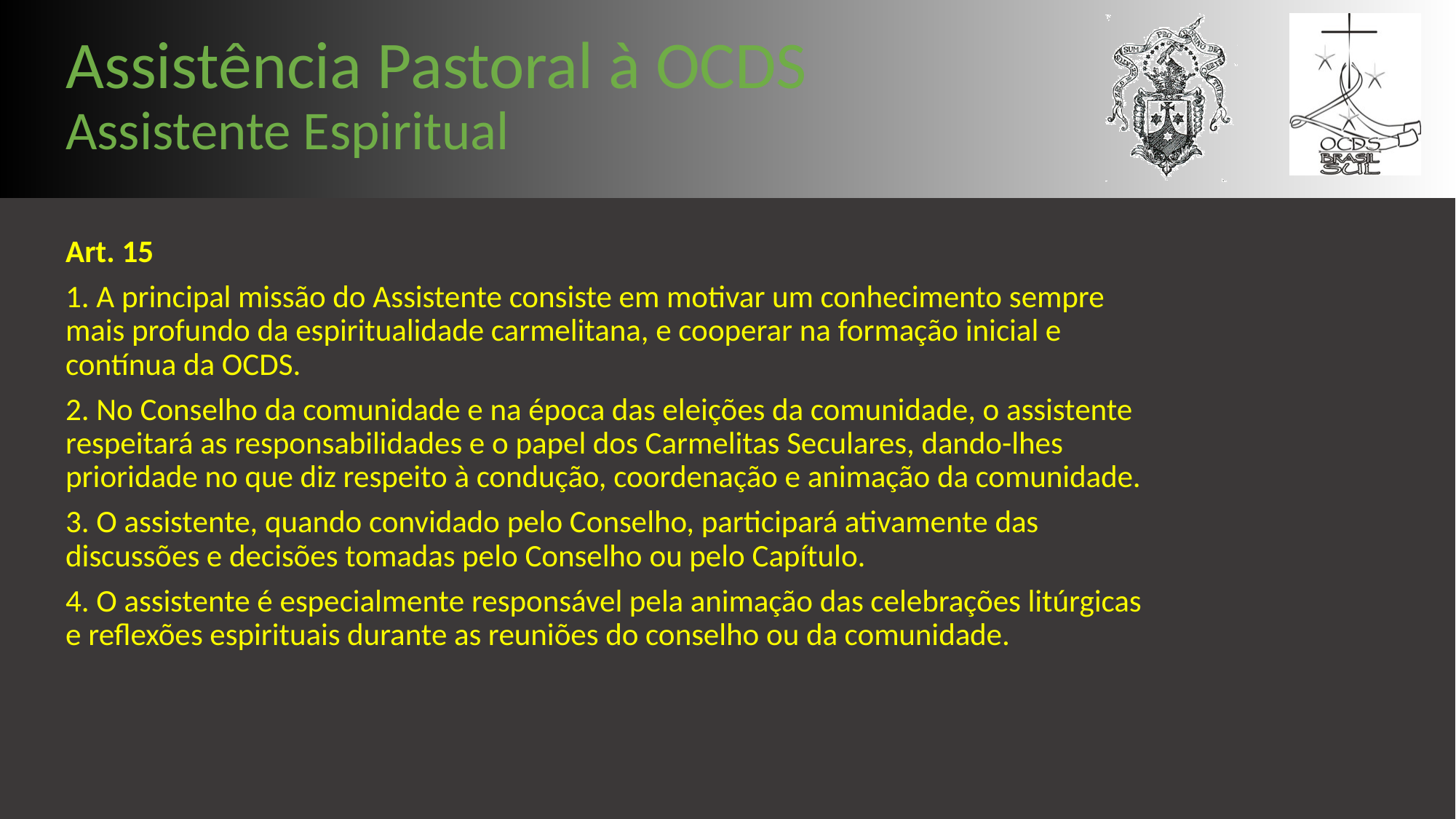

# Assistência Pastoral à OCDS Assistente Espiritual
Art. 15
1. A principal missão do Assistente consiste em motivar um conhecimento sempre mais profundo da espiritualidade carmelitana, e cooperar na formação inicial e contínua da OCDS.
2. No Conselho da comunidade e na época das eleições da comunidade, o assistente respeitará as responsabilidades e o papel dos Carmelitas Seculares, dando-lhes prioridade no que diz respeito à condução, coordenação e animação da comunidade.
3. O assistente, quando convidado pelo Conselho, participará ativamente das discussões e decisões tomadas pelo Conselho ou pelo Capítulo.
4. O assistente é especialmente responsável pela animação das celebrações litúrgicas e reflexões espirituais durante as reuniões do conselho ou da comunidade.